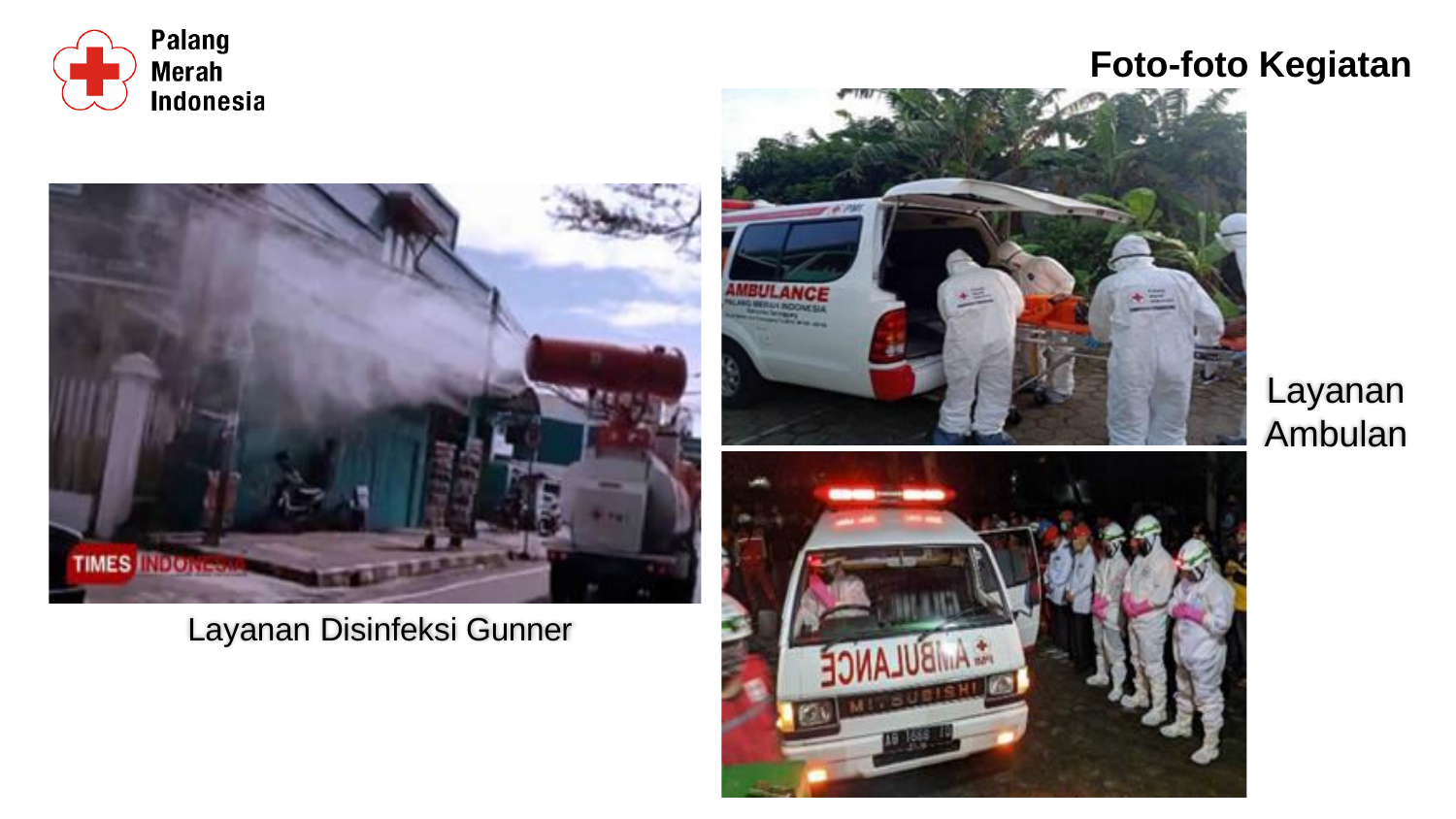

Foto-foto Kegiatan

Layanan
Ambulan

Layanan Disinfeksi Gunner